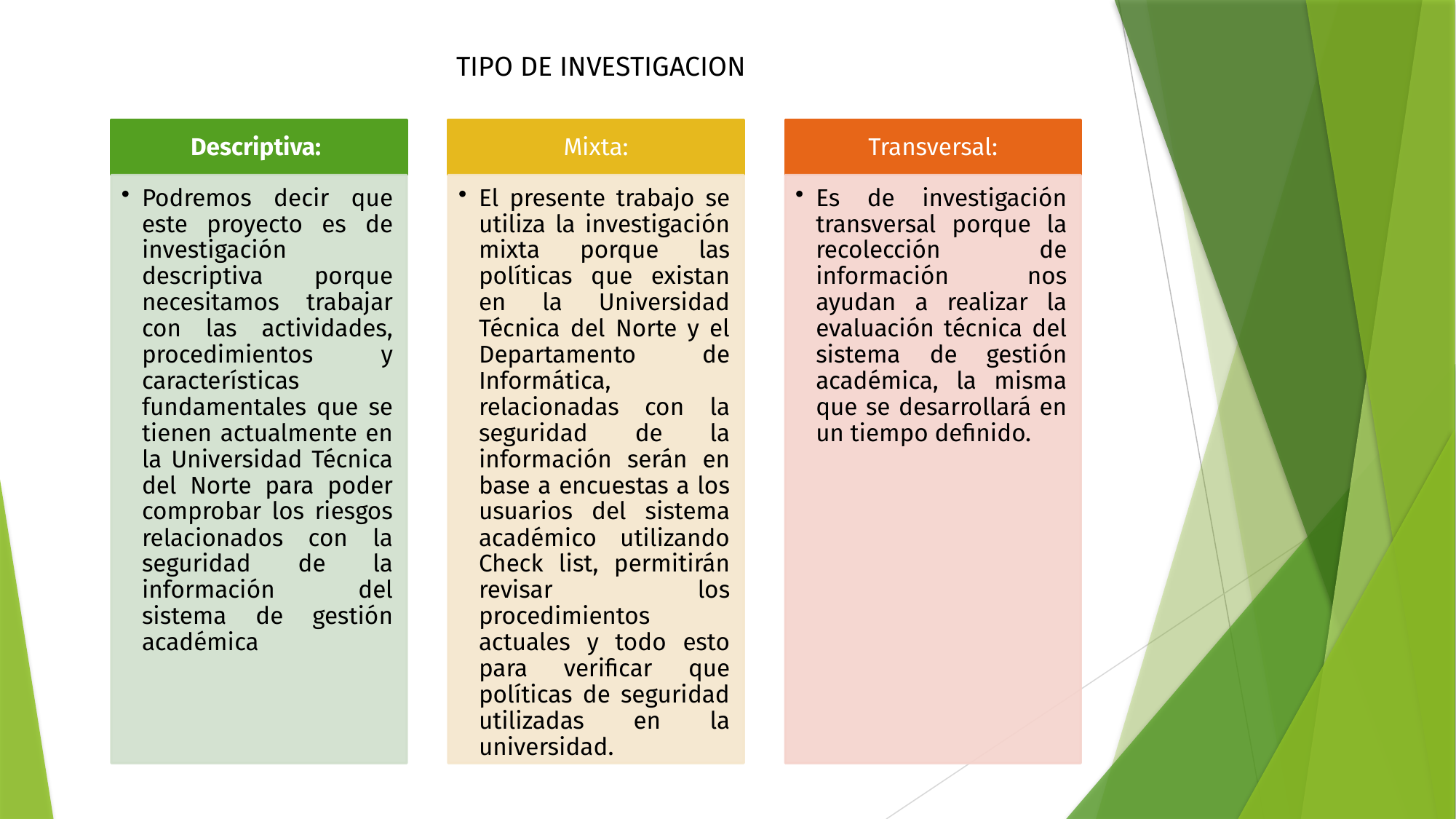

TIPO DE INVESTIGACION
Descriptiva:
Podremos decir que este proyecto es de investigación descriptiva porque necesitamos trabajar con las actividades, procedimientos y características fundamentales que se tienen actualmente en la Universidad Técnica del Norte para poder comprobar los riesgos relacionados con la seguridad de la información del sistema de gestión académica
Mixta:
El presente trabajo se utiliza la investigación mixta porque las políticas que existan en la Universidad Técnica del Norte y el Departamento de Informática, relacionadas con la seguridad de la información serán en base a encuestas a los usuarios del sistema académico utilizando Check list, permitirán revisar los procedimientos actuales y todo esto para verificar que políticas de seguridad utilizadas en la universidad.
Transversal:
Es de investigación transversal porque la recolección de información nos ayudan a realizar la evaluación técnica del sistema de gestión académica, la misma que se desarrollará en un tiempo definido.